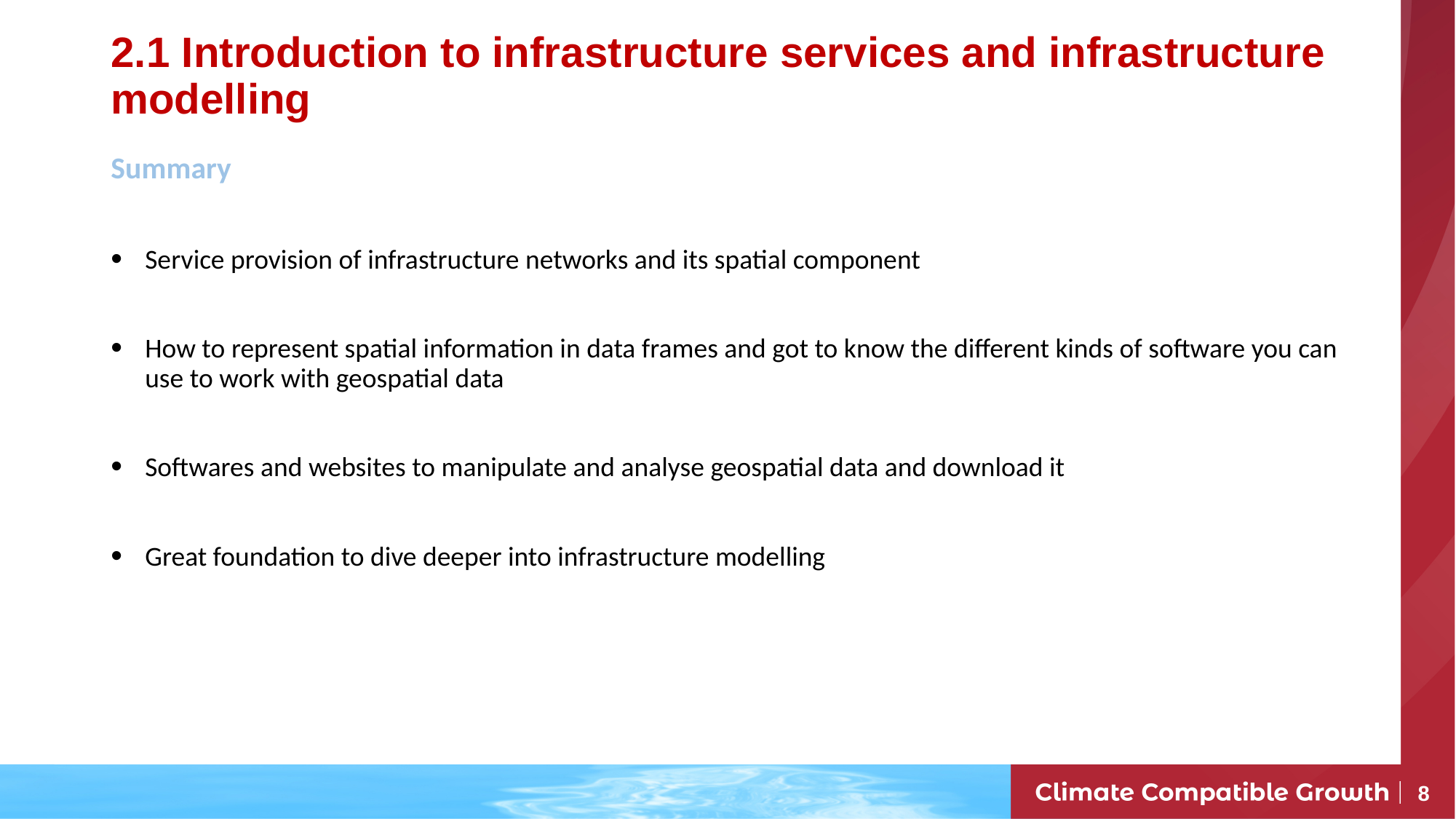

# 2.1 Introduction to infrastructure services and infrastructure modelling
Summary

Service provision of infrastructure networks and its spatial component

How to represent spatial information in data frames and got to know the different kinds of software you can use to work with geospatial data

Softwares and websites to manipulate and analyse geospatial data and download it

Great foundation to dive deeper into infrastructure modelling